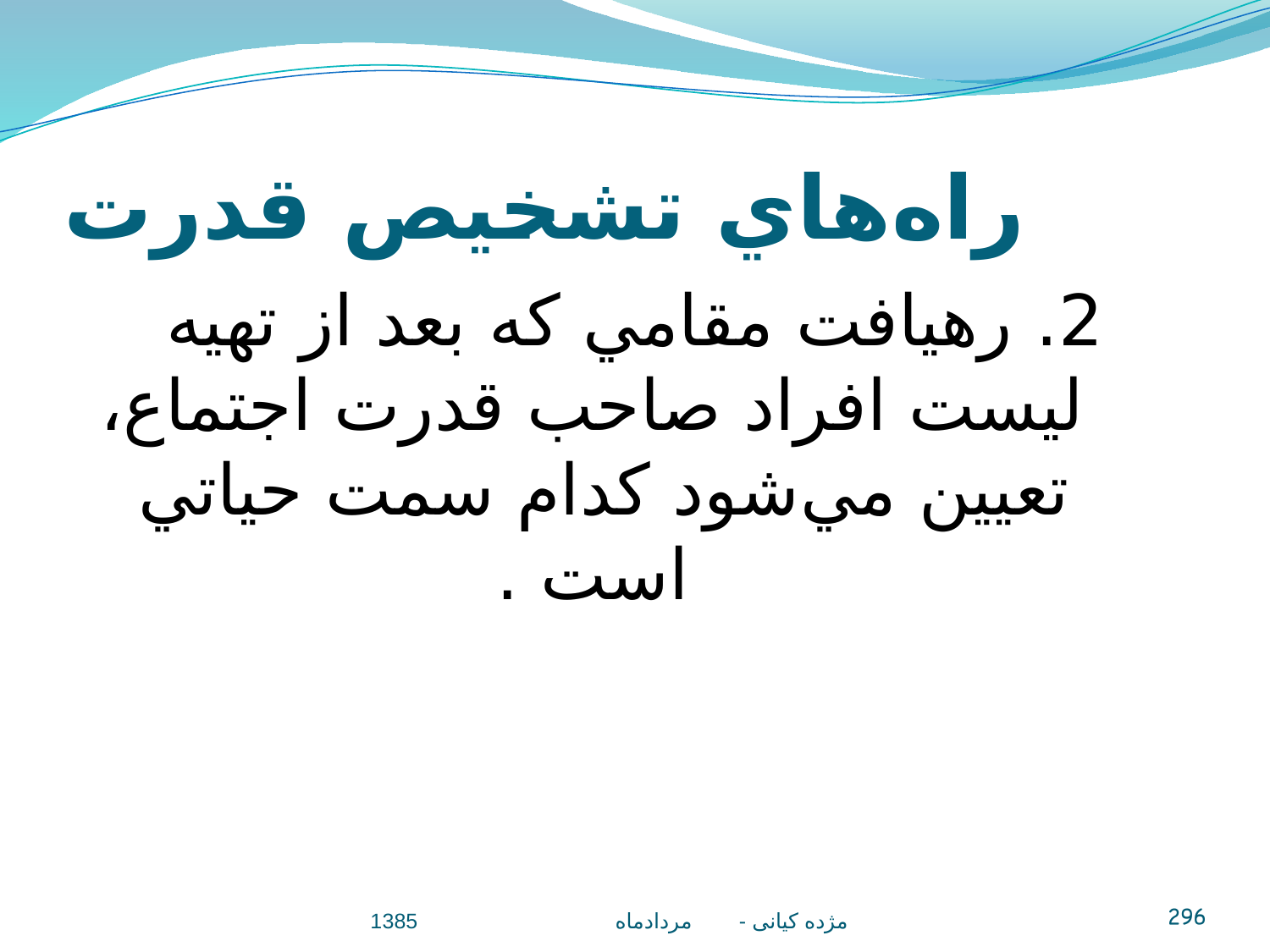

# راه‌هاي تشخيص قدرت
2. رهيافت مقامي كه بعد از تهيه ليست افراد صاحب قدرت اجتماع، تعيين مي‌شود كدام سمت حياتي 	است .

مژده کيانی - مردادماه 1385
296